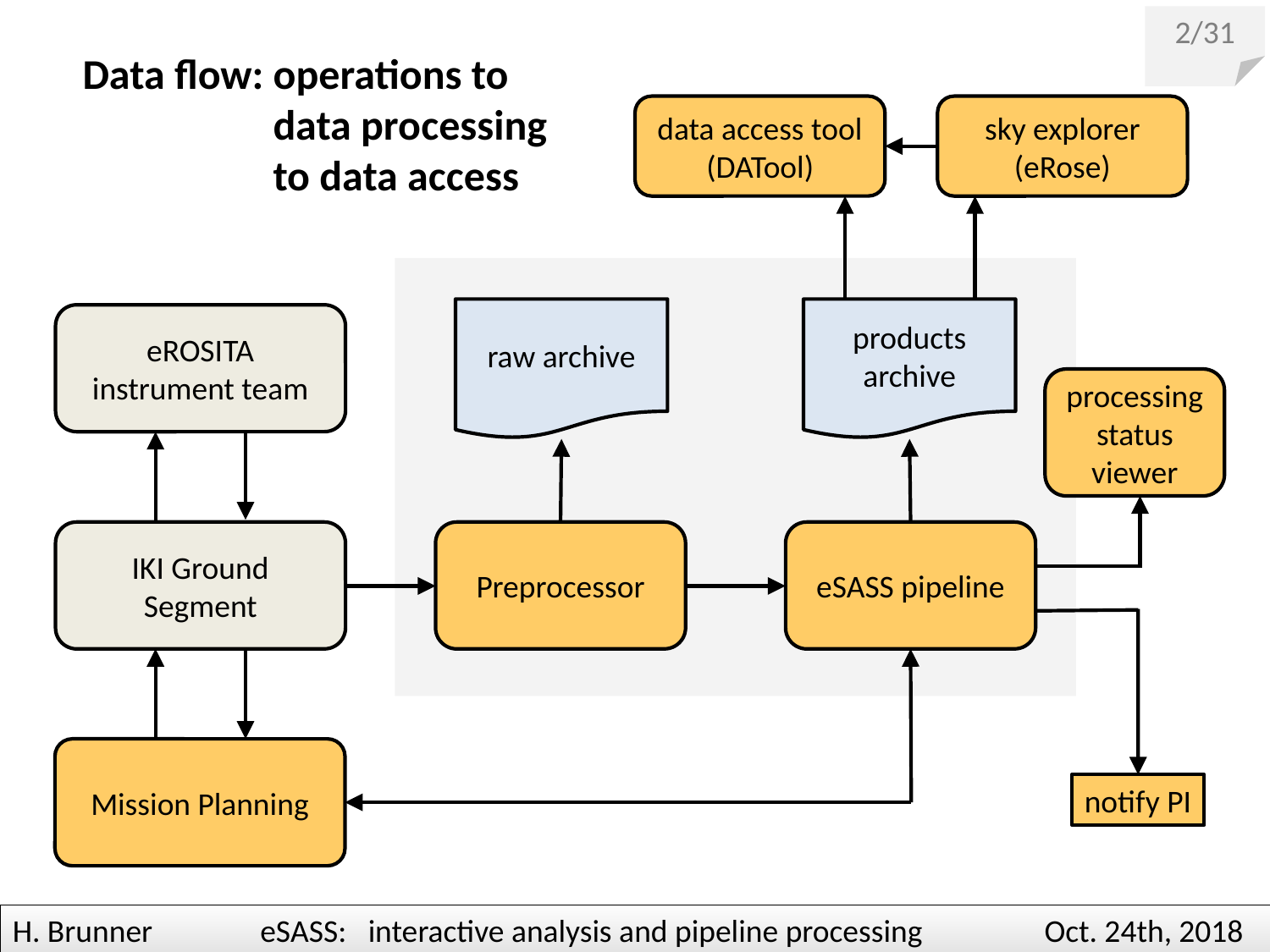

2/31
Data flow: operations to
                    data processing
                    to data access
data access tool
(DATool)
sky explorer
(eRose)

raw archive
products archive
eROSITA instrument team
processing status viewer
IKI Ground Segment
Preprocessor
eSASS pipeline
Mission Planning
notify PI
H. Brunner               eSASS:   interactive analysis and pipeline processing                 Oct. 24th, 2018